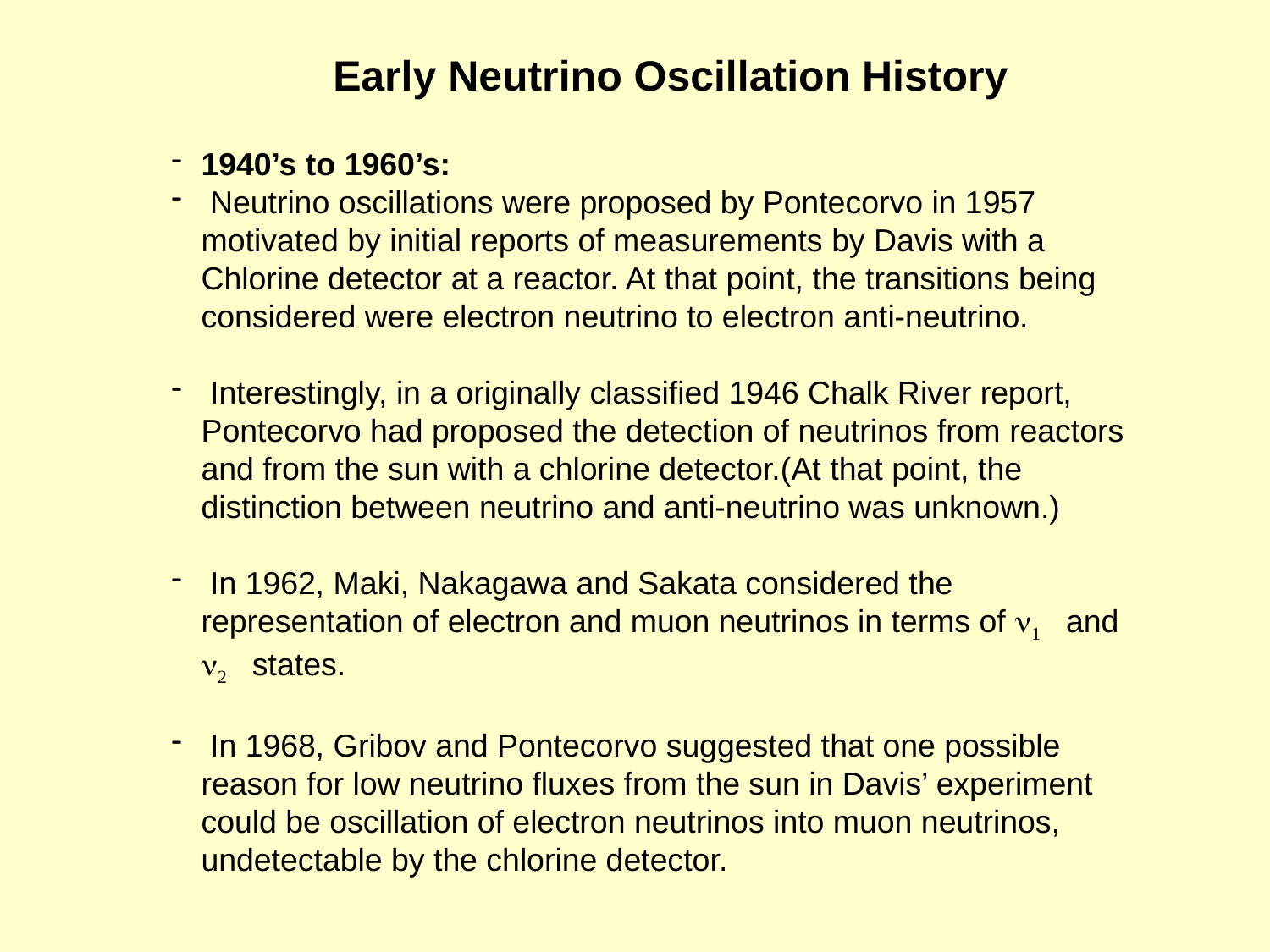

Early Neutrino Oscillation History
1940’s to 1960’s:
 Neutrino oscillations were proposed by Pontecorvo in 1957 motivated by initial reports of measurements by Davis with a Chlorine detector at a reactor. At that point, the transitions being considered were electron neutrino to electron anti-neutrino.

 Interestingly, in a originally classified 1946 Chalk River report, Pontecorvo had proposed the detection of neutrinos from reactors and from the sun with a chlorine detector.(At that point, the distinction between neutrino and anti-neutrino was unknown.)

 In 1962, Maki, Nakagawa and Sakata considered the representation of electron and muon neutrinos in terms of ν1  and ν2  states.

 In 1968, Gribov and Pontecorvo suggested that one possible reason for low neutrino fluxes from the sun in Davis’ experiment could be oscillation of electron neutrinos into muon neutrinos, undetectable by the chlorine detector.